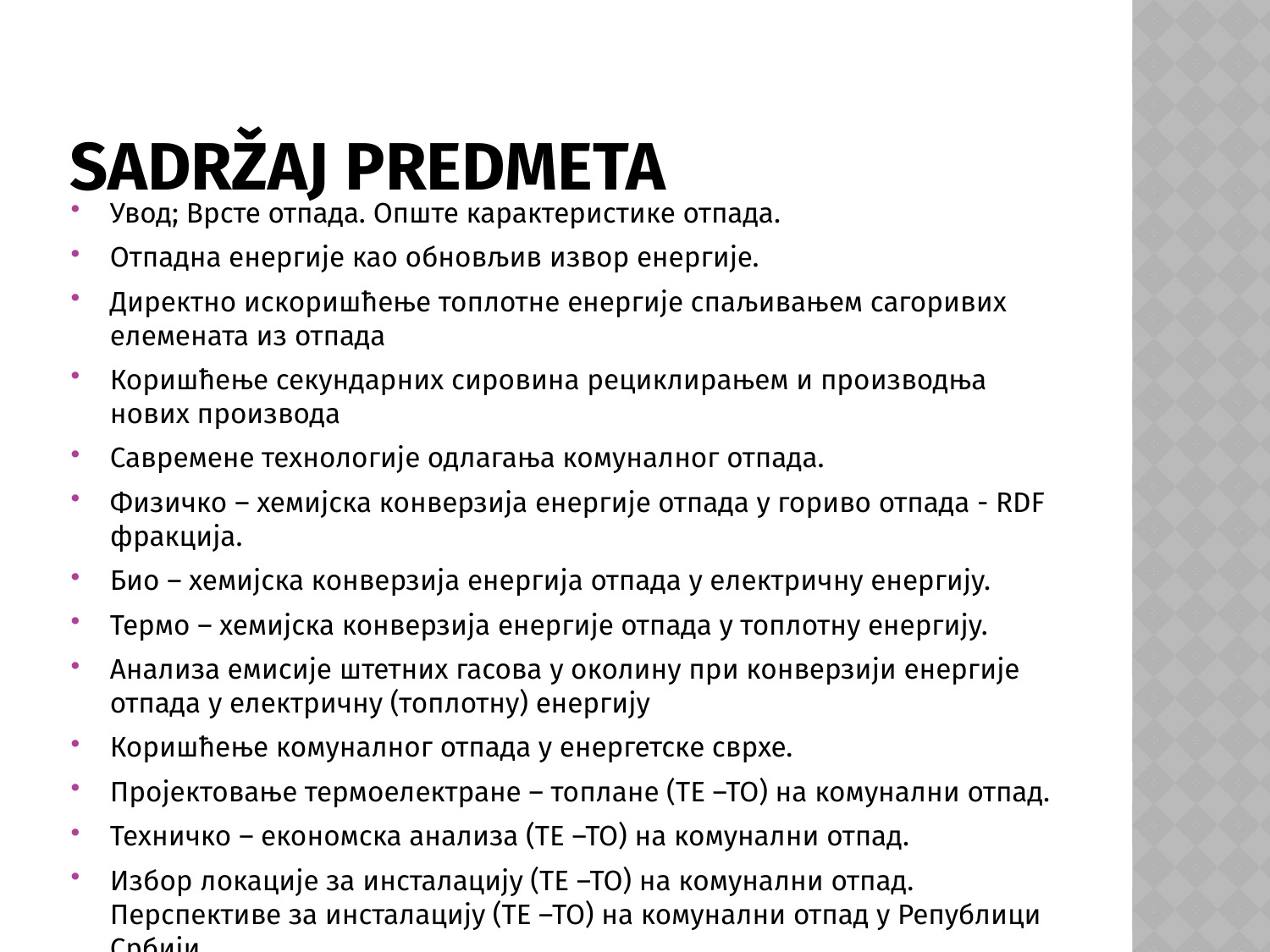

# Sadržaj predmeta
Увод; Врсте отпада. Опште карактеристике отпада.
Отпадна енергије као обновљив извор енергије.
Директно искоришћење топлотне енергије спаљивањем сагоривих елемената из отпада
Коришћење секундарних сировина рециклирањем и производња нових производа
Савремене технологије одлагања комуналног отпада.
Физичко – хемијска конверзија енергије отпада у гориво отпада - RDF фракција.
Био – хемијска конверзија енергија отпада у електричну енергију.
Термо – хемијска конверзија енергије отпада у топлотну енергију.
Анализа емисије штетних гасова у околину при конверзији енергије отпада у електричну (топлотну) енергију
Коришћење комуналног отпада у енергетске сврхе.
Пројектовање термоелектране – топлане (ТЕ –ТО) на комунални отпад.
Техничко – економска анализа (ТЕ –ТО) на комунални отпад.
Избор локације за инсталацију (ТЕ –ТО) на комунални отпад. Перспективе за инсталацију (ТЕ –ТО) на комунални отпад у Републици Србији.
Примери постројења за добијање енергије из отпада.